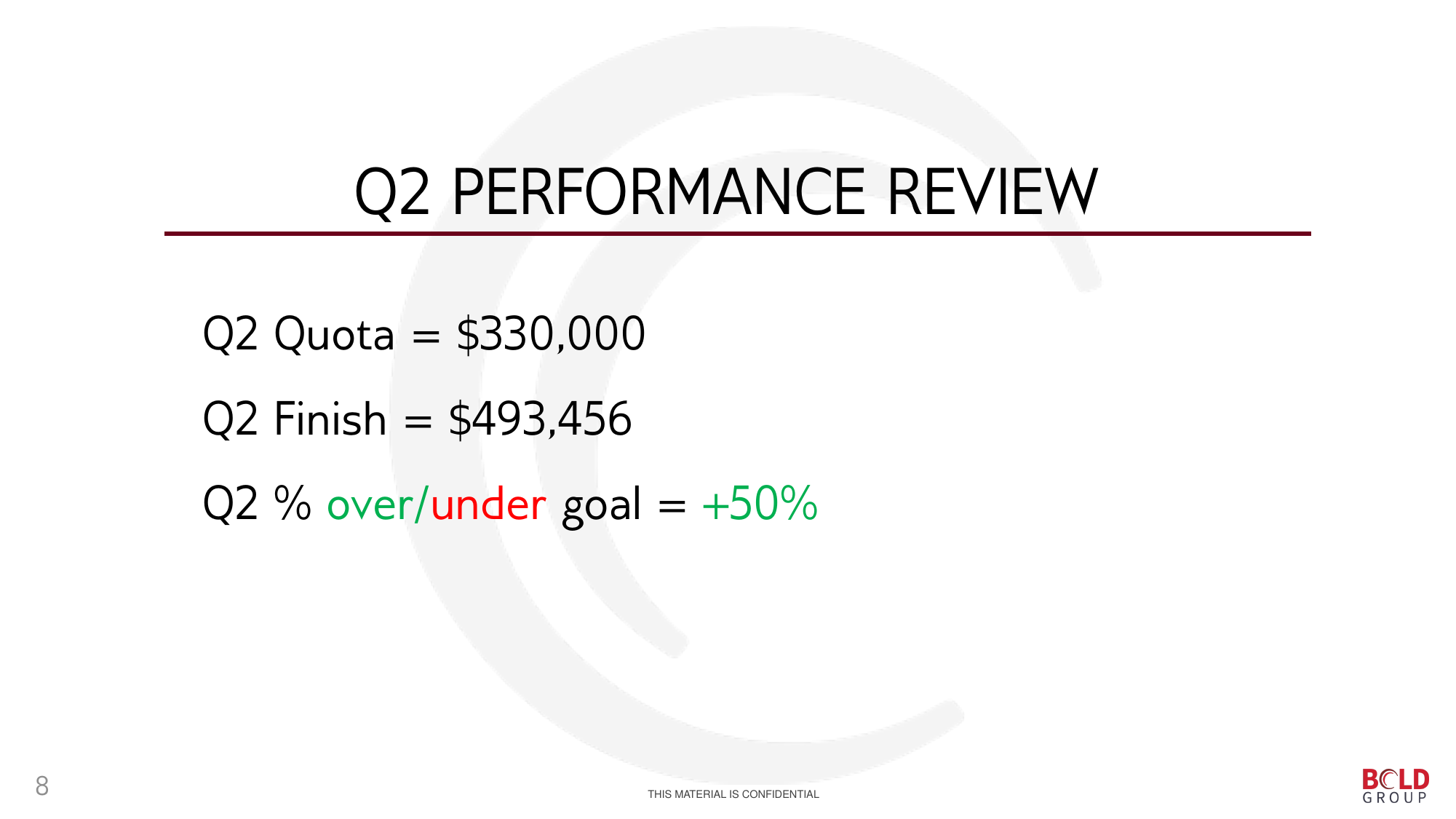

# Q2 performance review
Q2 Quota = $330,000
Q2 Finish = $493,456
Q2 % over/under goal = +50%

8